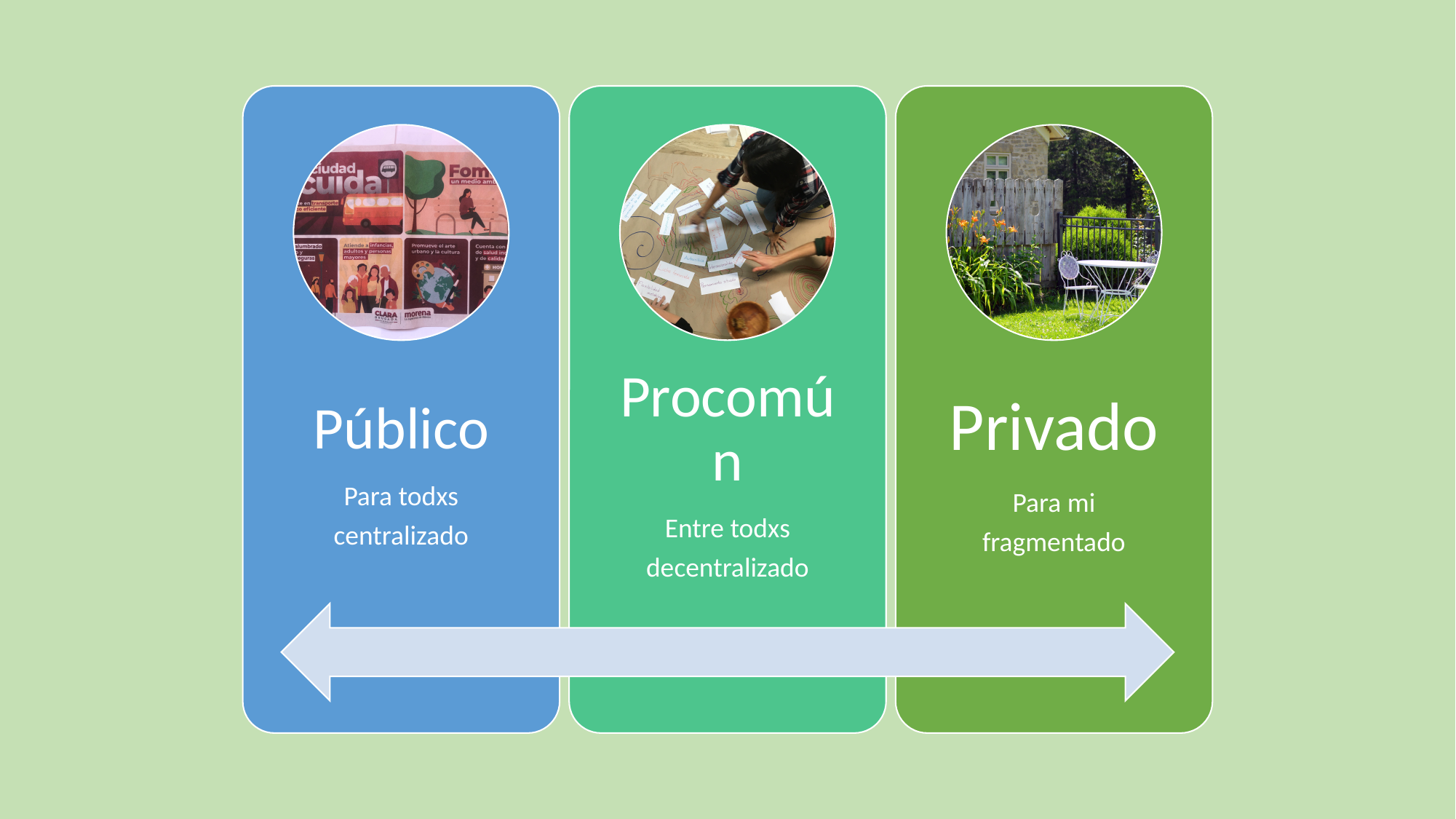

Público
Para todxs
centralizado
Procomún
Entre todxs
decentralizado
Privado
Para mi
fragmentado